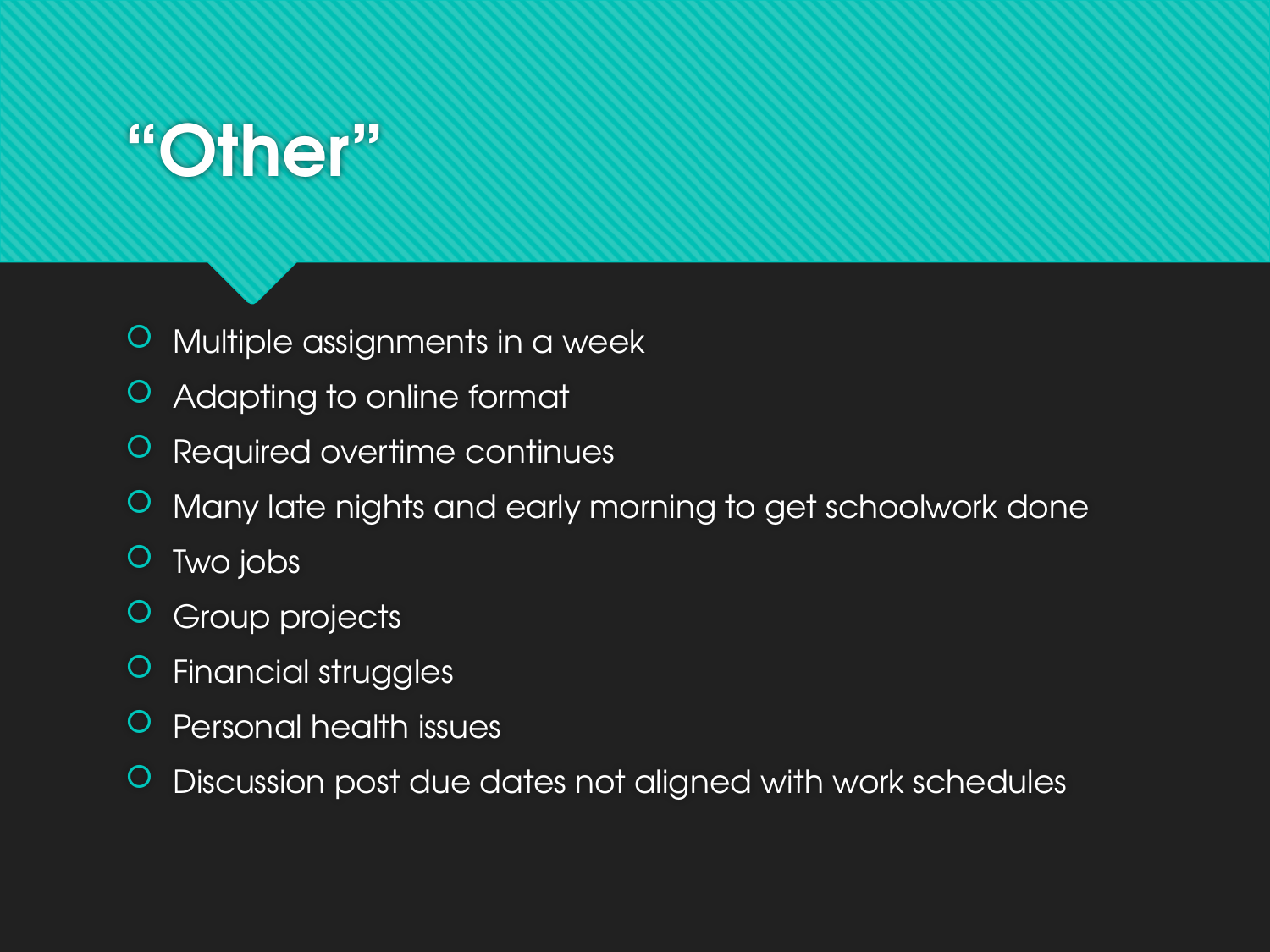

# “Other”
Multiple assignments in a week
Adapting to online format
Required overtime continues
Many late nights and early morning to get schoolwork done
Two jobs
Group projects
Financial struggles
Personal health issues
Discussion post due dates not aligned with work schedules